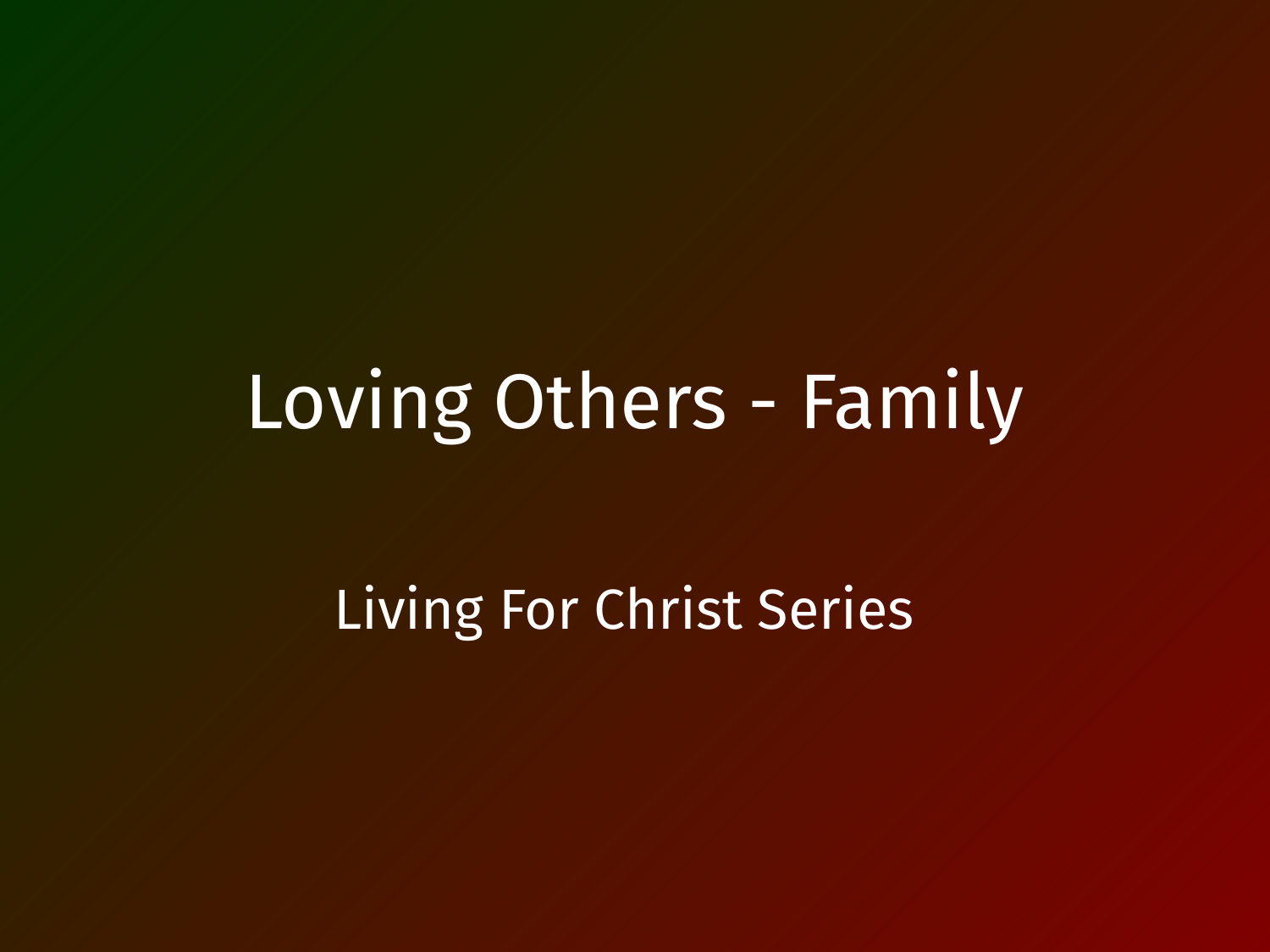

# Loving Others - Family
Living For Christ Series